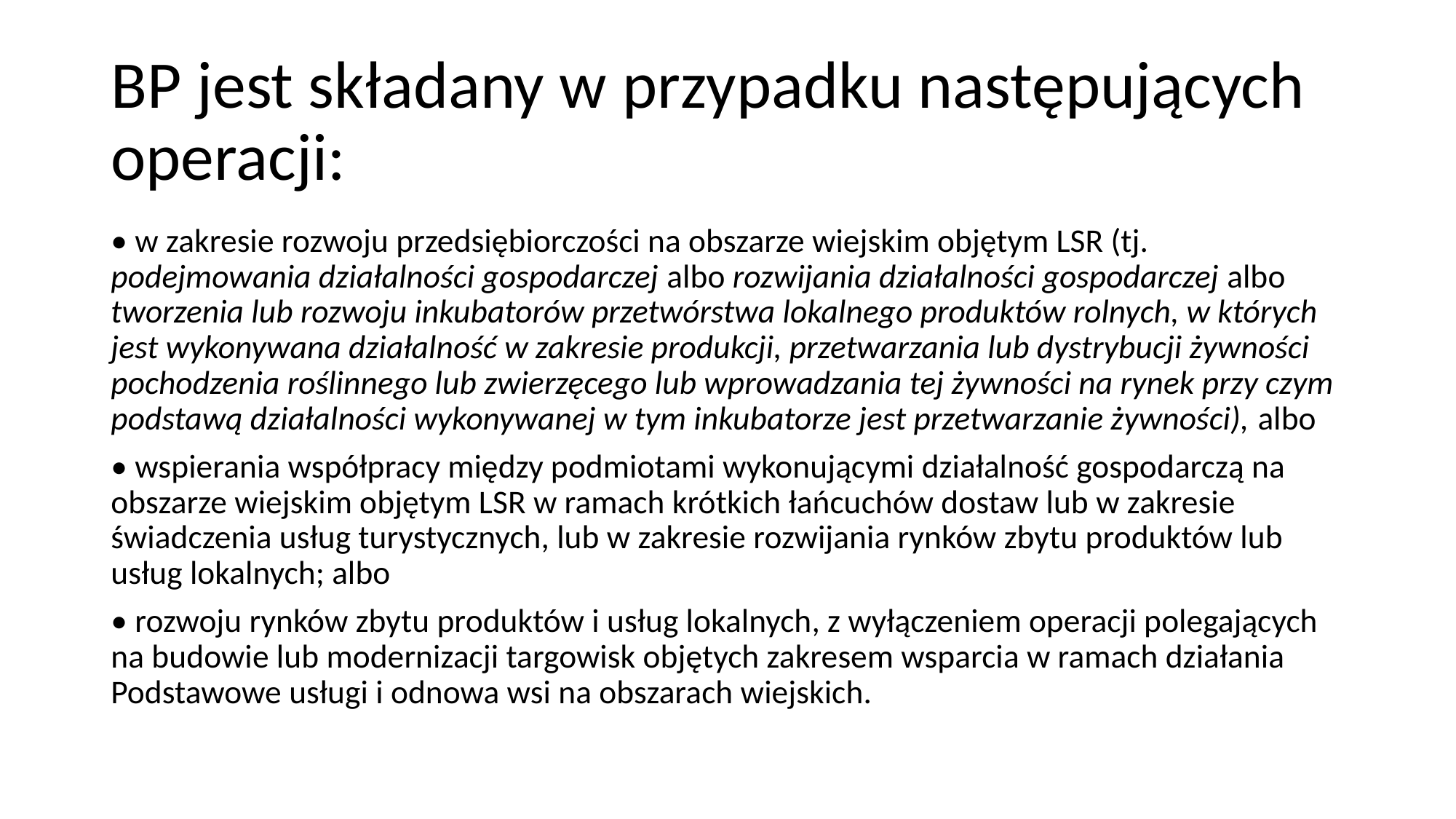

# BP jest składany w przypadku następujących operacji:
• w zakresie rozwoju przedsiębiorczości na obszarze wiejskim objętym LSR (tj. podejmowania działalności gospodarczej albo rozwijania działalności gospodarczej albo tworzenia lub rozwoju inkubatorów przetwórstwa lokalnego produktów rolnych, w których jest wykonywana działalność w zakresie produkcji, przetwarzania lub dystrybucji żywności pochodzenia roślinnego lub zwierzęcego lub wprowadzania tej żywności na rynek przy czym podstawą działalności wykonywanej w tym inkubatorze jest przetwarzanie żywności), albo
• wspierania współpracy między podmiotami wykonującymi działalność gospodarczą na obszarze wiejskim objętym LSR w ramach krótkich łańcuchów dostaw lub w zakresie świadczenia usług turystycznych, lub w zakresie rozwijania rynków zbytu produktów lub usług lokalnych; albo
• rozwoju rynków zbytu produktów i usług lokalnych, z wyłączeniem operacji polegających na budowie lub modernizacji targowisk objętych zakresem wsparcia w ramach działania Podstawowe usługi i odnowa wsi na obszarach wiejskich.